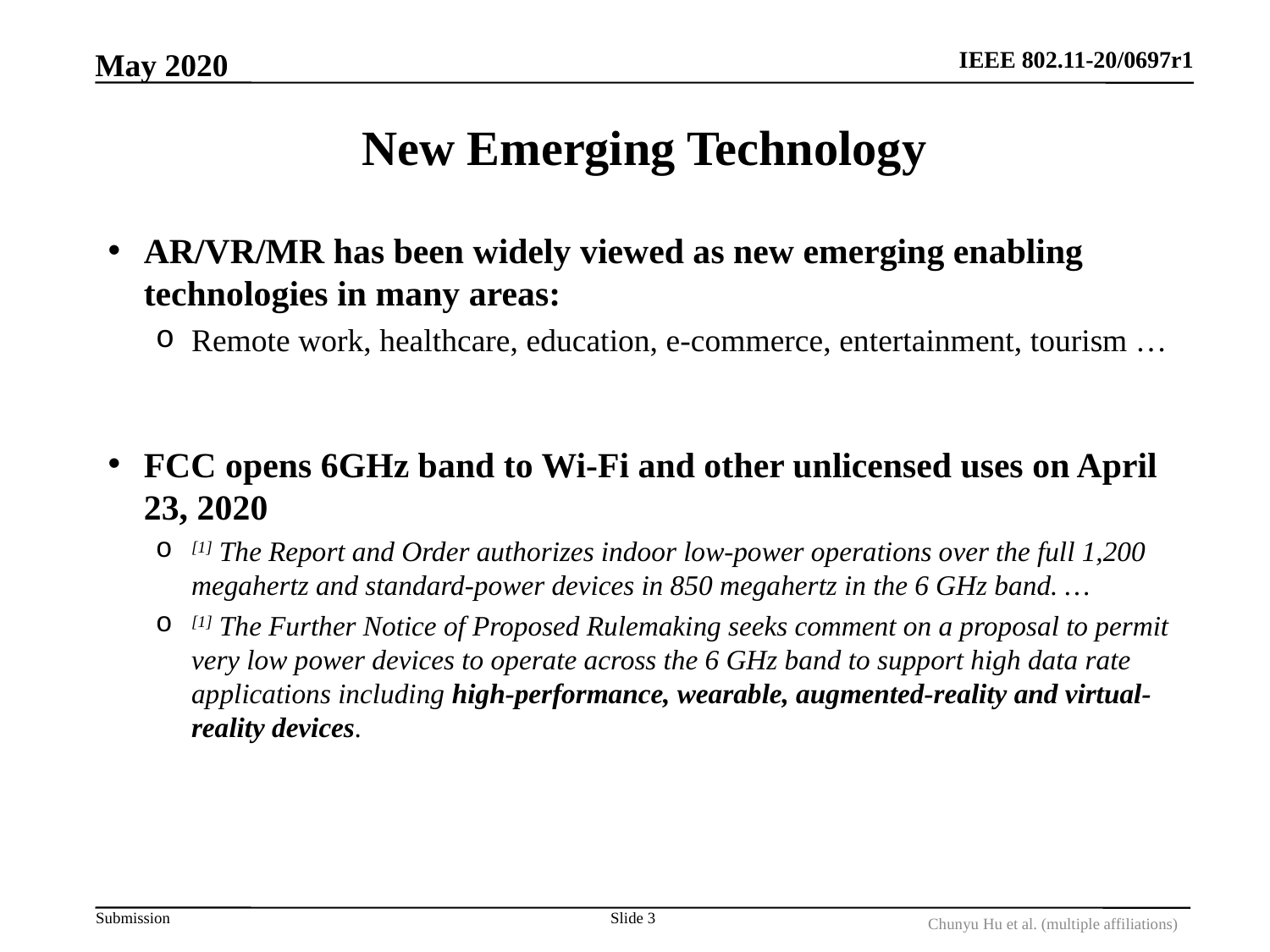

May 2020
# New Emerging Technology
AR/VR/MR has been widely viewed as new emerging enabling technologies in many areas:
Remote work, healthcare, education, e-commerce, entertainment, tourism …

FCC opens 6GHz band to Wi-Fi and other unlicensed uses on April 23, 2020
[1] The Report and Order authorizes indoor low-power operations over the full 1,200 megahertz and standard-power devices in 850 megahertz in the 6 GHz band. …
[1] The Further Notice of Proposed Rulemaking seeks comment on a proposal to permit very low power devices to operate across the 6 GHz band to support high data rate applications including high-performance, wearable, augmented-reality and virtual-reality devices.
Slide 3
Chunyu Hu et al. (multiple affiliations)